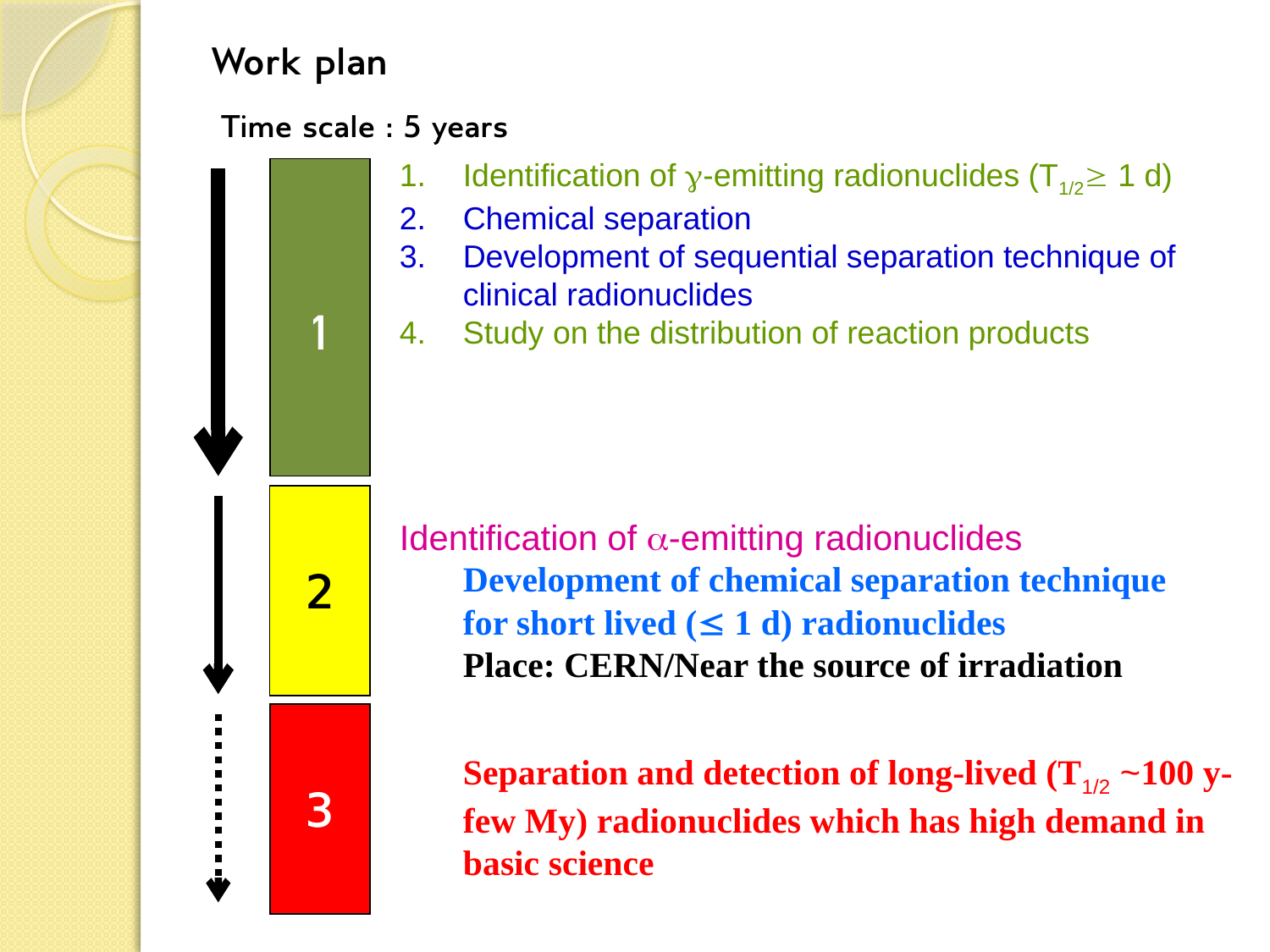

# Work plan
Time scale : 5 years
Identification of γ-emitting radionuclides (T1/2≥ 1 d)
Chemical separation
Development of sequential separation technique of clinical radionuclides
Study on the distribution of reaction products

1

Identification of α-emitting radionuclides
	Development of chemical separation technique
	for short lived (≤ 1 d) radionuclides
	Place: CERN/Near the source of irradiation

2

3
	Separation and detection of long-lived (T1/2 ~100 y-few My) radionuclides which has high demand in basic science